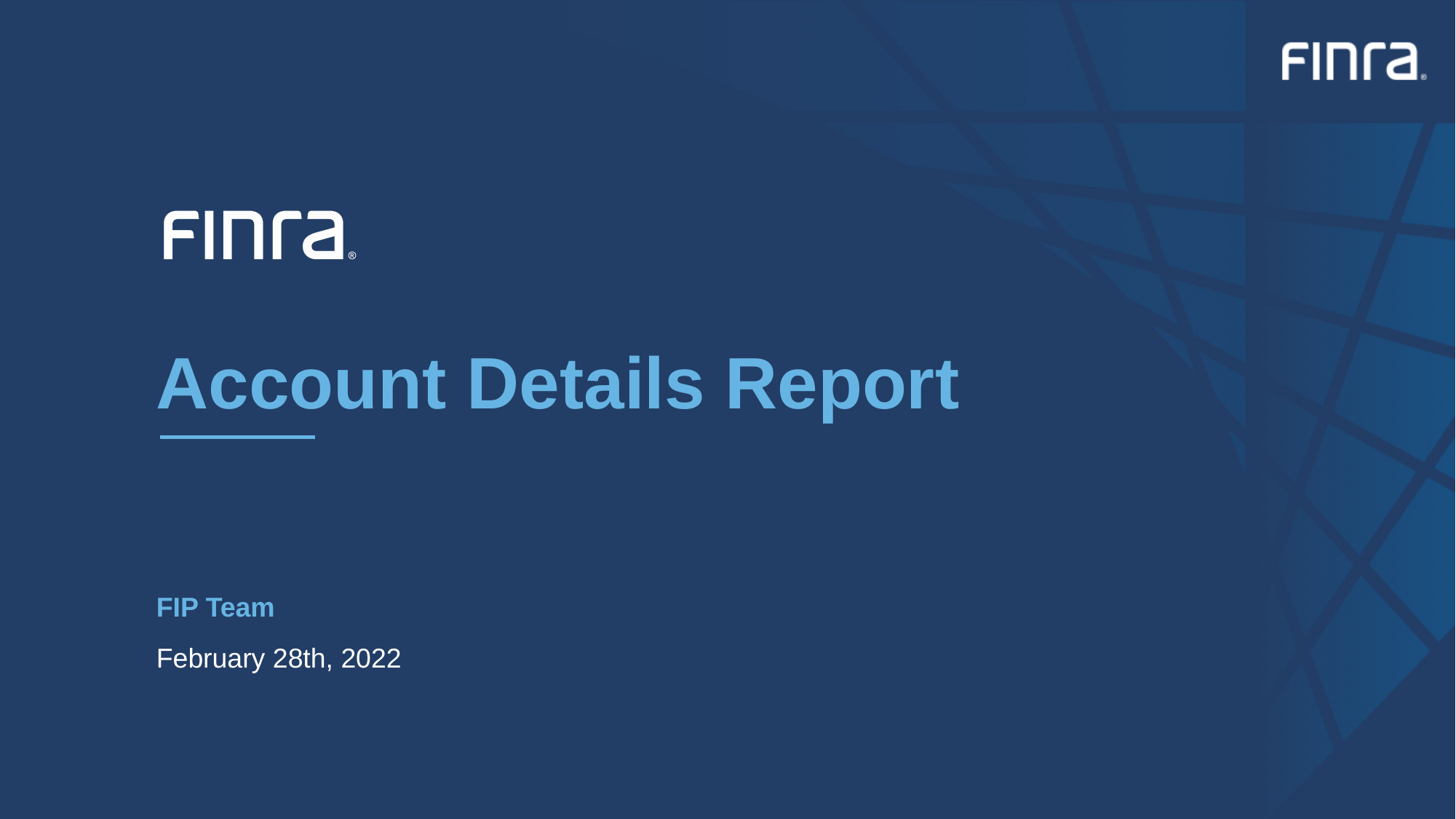

Account Details Report
FIP Team
February 28th, 2022